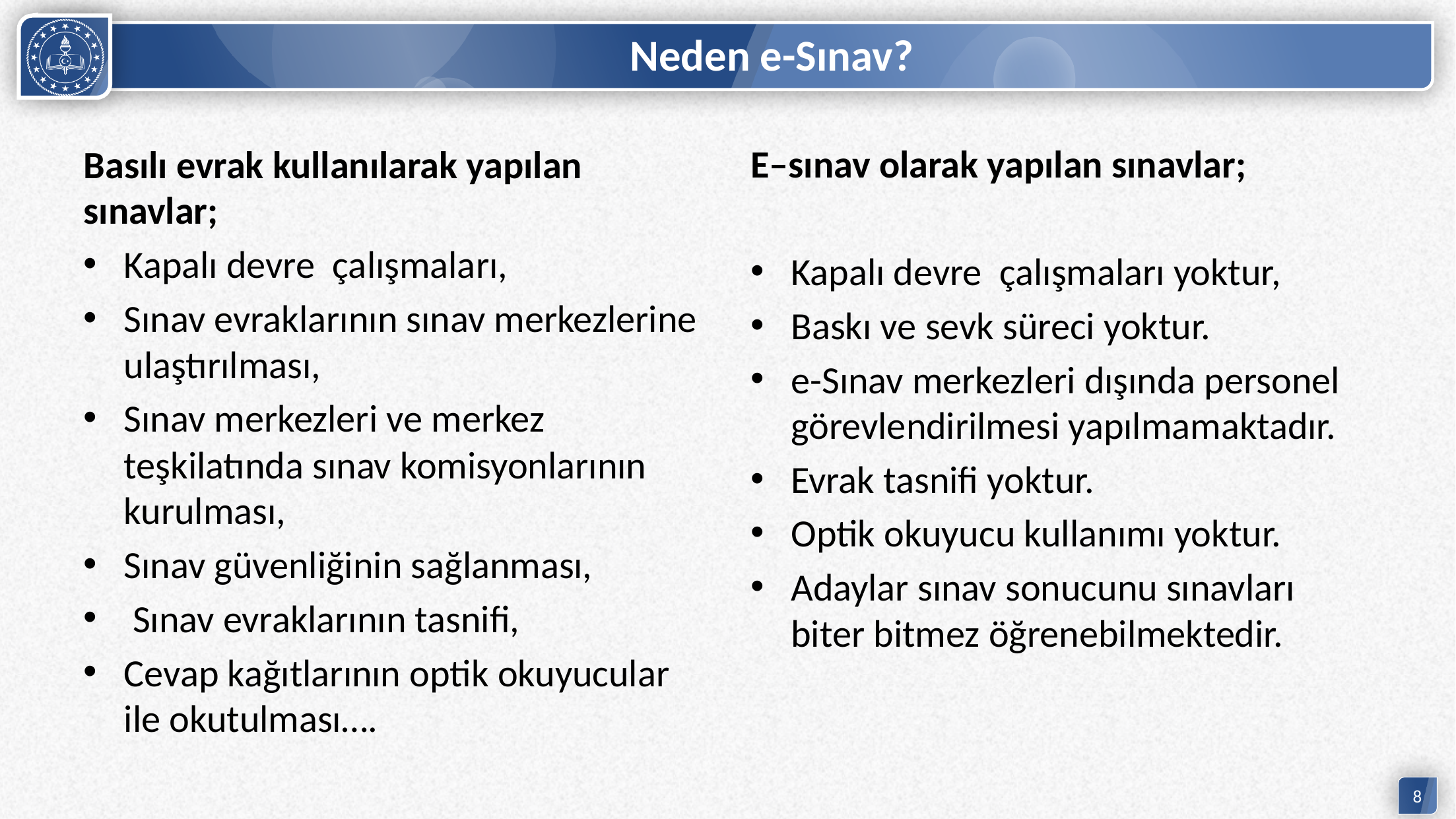

# Neden e-Sınav?
Basılı evrak kullanılarak yapılan sınavlar;
Kapalı devre  çalışmaları,
Sınav evraklarının sınav merkezlerine ulaştırılması,
Sınav merkezleri ve merkez teşkilatında sınav komisyonlarının kurulması,
Sınav güvenliğinin sağlanması,
 Sınav evraklarının tasnifi,
Cevap kağıtlarının optik okuyucular ile okutulması….
E–sınav olarak yapılan sınavlar;

Kapalı devre  çalışmaları yoktur,
Baskı ve sevk süreci yoktur.
e-Sınav merkezleri dışında personel görevlendirilmesi yapılmamaktadır.
Evrak tasnifi yoktur.
Optik okuyucu kullanımı yoktur.
Adaylar sınav sonucunu sınavları biter bitmez öğrenebilmektedir.

8